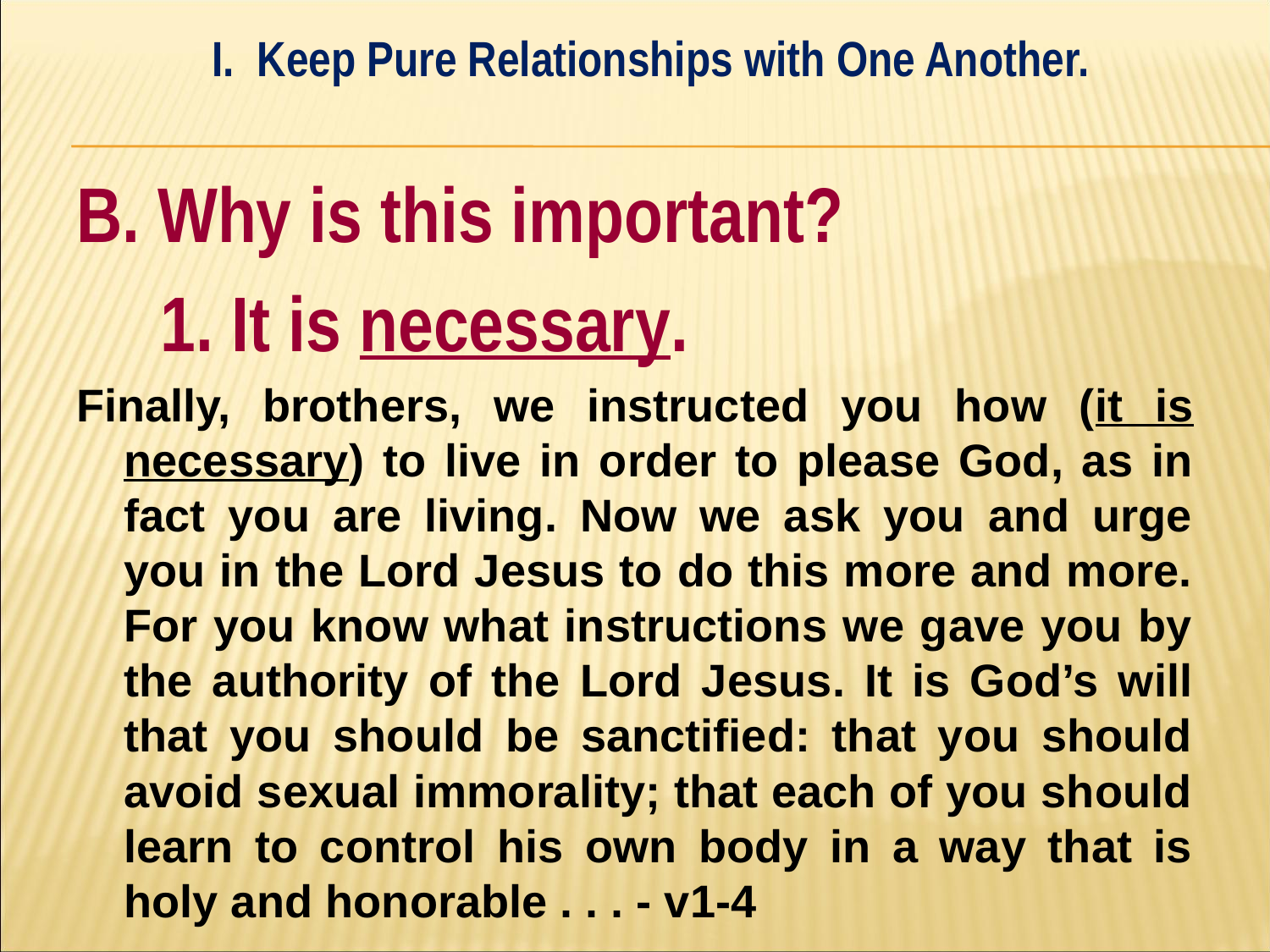

I.  Keep Pure Relationships with One Another.
#
B. Why is this important?
	1. It is necessary.
Finally, brothers, we instructed you how (it is necessary) to live in order to please God, as in fact you are living. Now we ask you and urge you in the Lord Jesus to do this more and more. For you know what instructions we gave you by the authority of the Lord Jesus. It is God’s will that you should be sanctified: that you should avoid sexual immorality; that each of you should learn to control his own body in a way that is holy and honorable . . . - v1-4